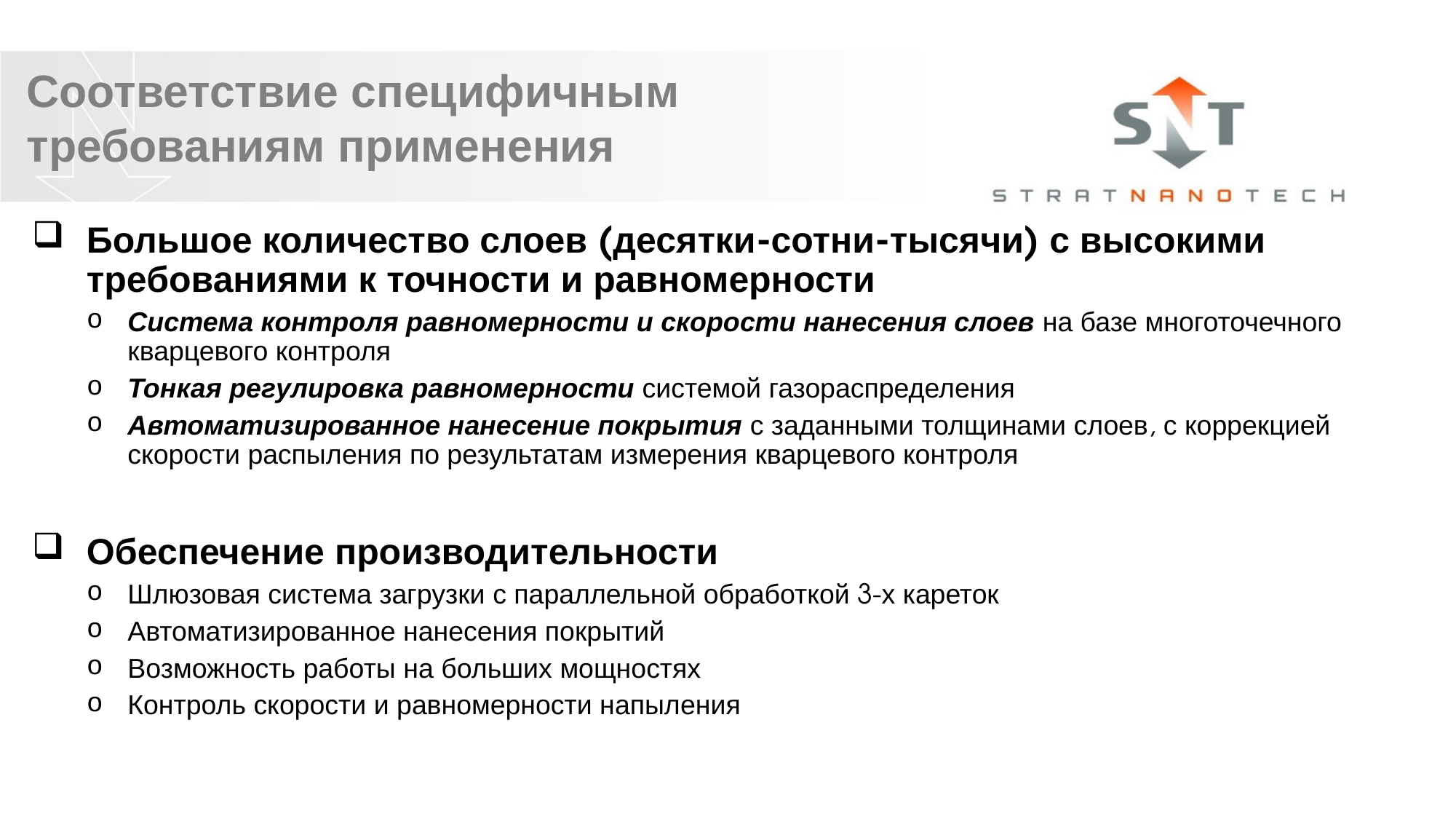

Соответствие специфичным требованиям применения
Большое количество слоев (десятки-сотни-тысячи) с высокими требованиями к точности и равномерности
Система контроля равномерности и скорости нанесения слоев на базе многоточечного кварцевого контроля
Тонкая регулировка равномерности системой газораспределения
Автоматизированное нанесение покрытия с заданными толщинами слоев, с коррекцией скорости распыления по результатам измерения кварцевого контроля

Обеспечение производительности
Шлюзовая система загрузки с параллельной обработкой 3-х кареток
Автоматизированное нанесения покрытий
Возможность работы на больших мощностях
Контроль скорости и равномерности напыления